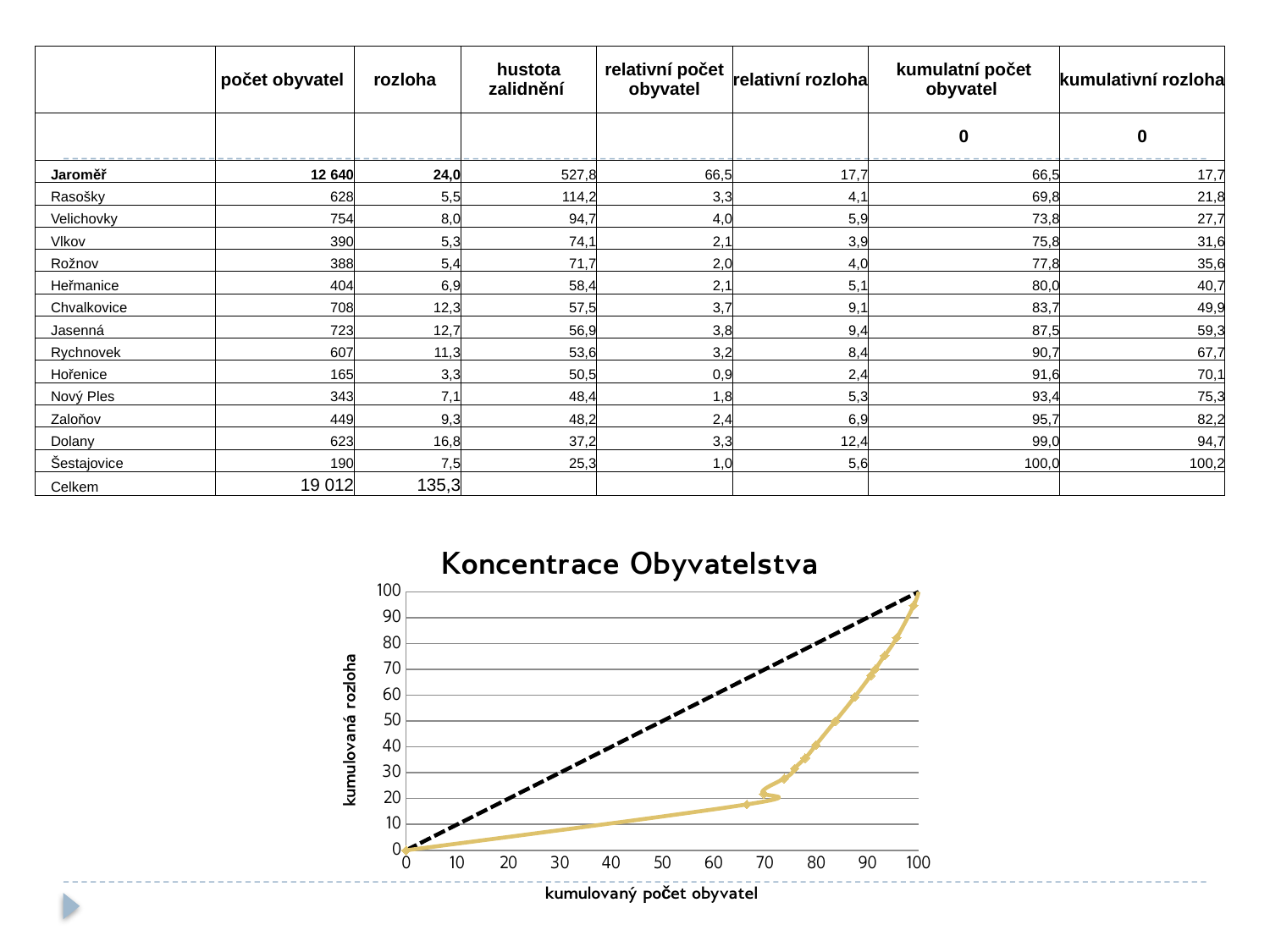

#
|  | počet obyvatel | rozloha | hustota zalidnění | relativní počet obyvatel | relativní rozloha | kumulatní počet obyvatel | kumulativní rozloha |
| --- | --- | --- | --- | --- | --- | --- | --- |
|  |  |  |  |  |  | 0 | 0 |
| Jaroměř | 12 640 | 24,0 | 527,8 | 66,5 | 17,7 | 66,5 | 17,7 |
| Rasošky | 628 | 5,5 | 114,2 | 3,3 | 4,1 | 69,8 | 21,8 |
| Velichovky | 754 | 8,0 | 94,7 | 4,0 | 5,9 | 73,8 | 27,7 |
| Vlkov | 390 | 5,3 | 74,1 | 2,1 | 3,9 | 75,8 | 31,6 |
| Rožnov | 388 | 5,4 | 71,7 | 2,0 | 4,0 | 77,8 | 35,6 |
| Heřmanice | 404 | 6,9 | 58,4 | 2,1 | 5,1 | 80,0 | 40,7 |
| Chvalkovice | 708 | 12,3 | 57,5 | 3,7 | 9,1 | 83,7 | 49,9 |
| Jasenná | 723 | 12,7 | 56,9 | 3,8 | 9,4 | 87,5 | 59,3 |
| Rychnovek | 607 | 11,3 | 53,6 | 3,2 | 8,4 | 90,7 | 67,7 |
| Hořenice | 165 | 3,3 | 50,5 | 0,9 | 2,4 | 91,6 | 70,1 |
| Nový Ples | 343 | 7,1 | 48,4 | 1,8 | 5,3 | 93,4 | 75,3 |
| Zaloňov | 449 | 9,3 | 48,2 | 2,4 | 6,9 | 95,7 | 82,2 |
| Dolany | 623 | 16,8 | 37,2 | 3,3 | 12,4 | 99,0 | 94,7 |
| Šestajovice | 190 | 7,5 | 25,3 | 1,0 | 5,6 | 100,0 | 100,2 |
| Celkem | 19 012 | 135,3 |  |  |  |  |  |

### Chart: Koncentrace Obyvatelstva

| Category |  |  |
|---|---|---|